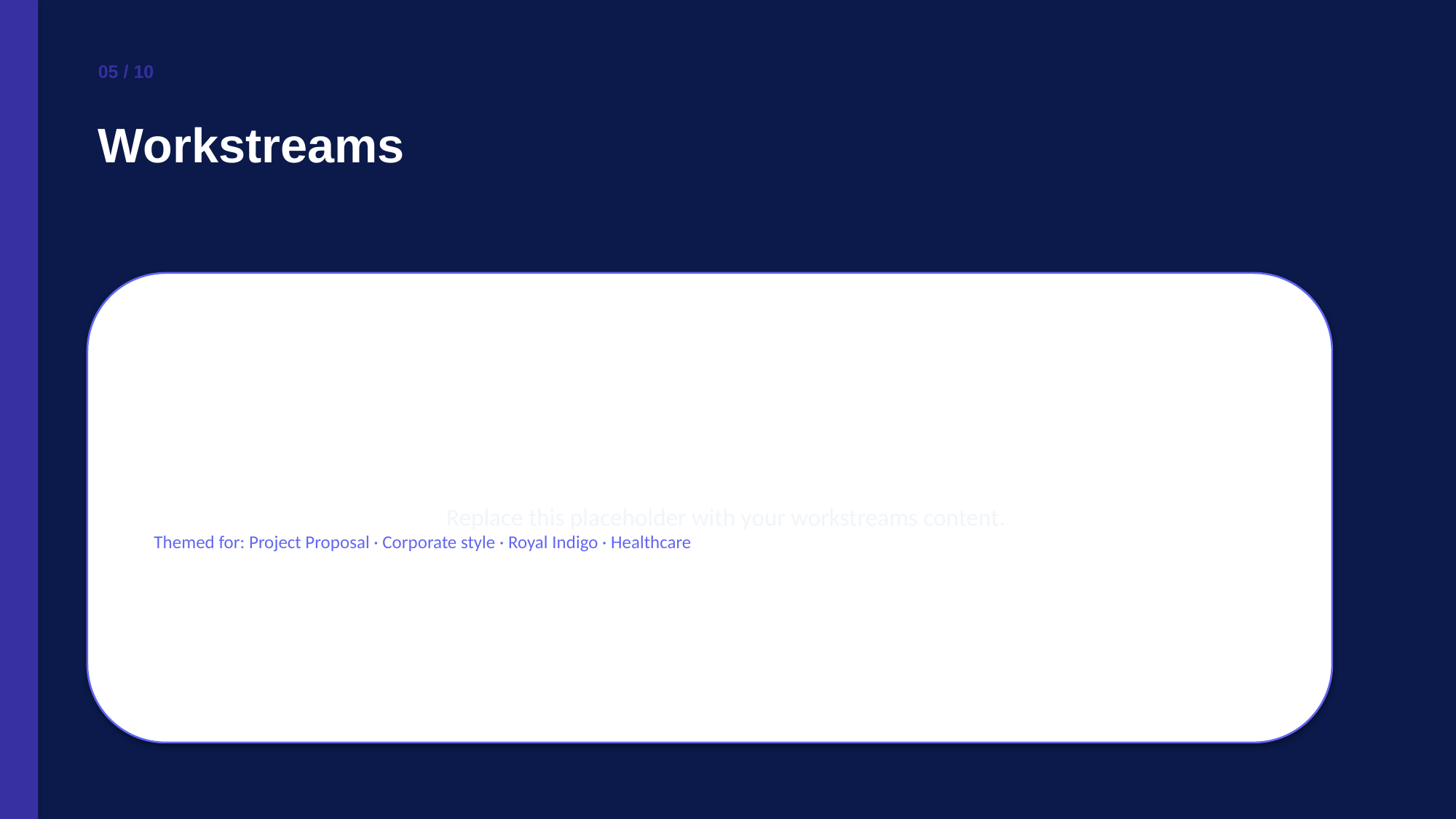

05 / 10
Workstreams
Replace this placeholder with your workstreams content.
Themed for: Project Proposal · Corporate style · Royal Indigo · Healthcare